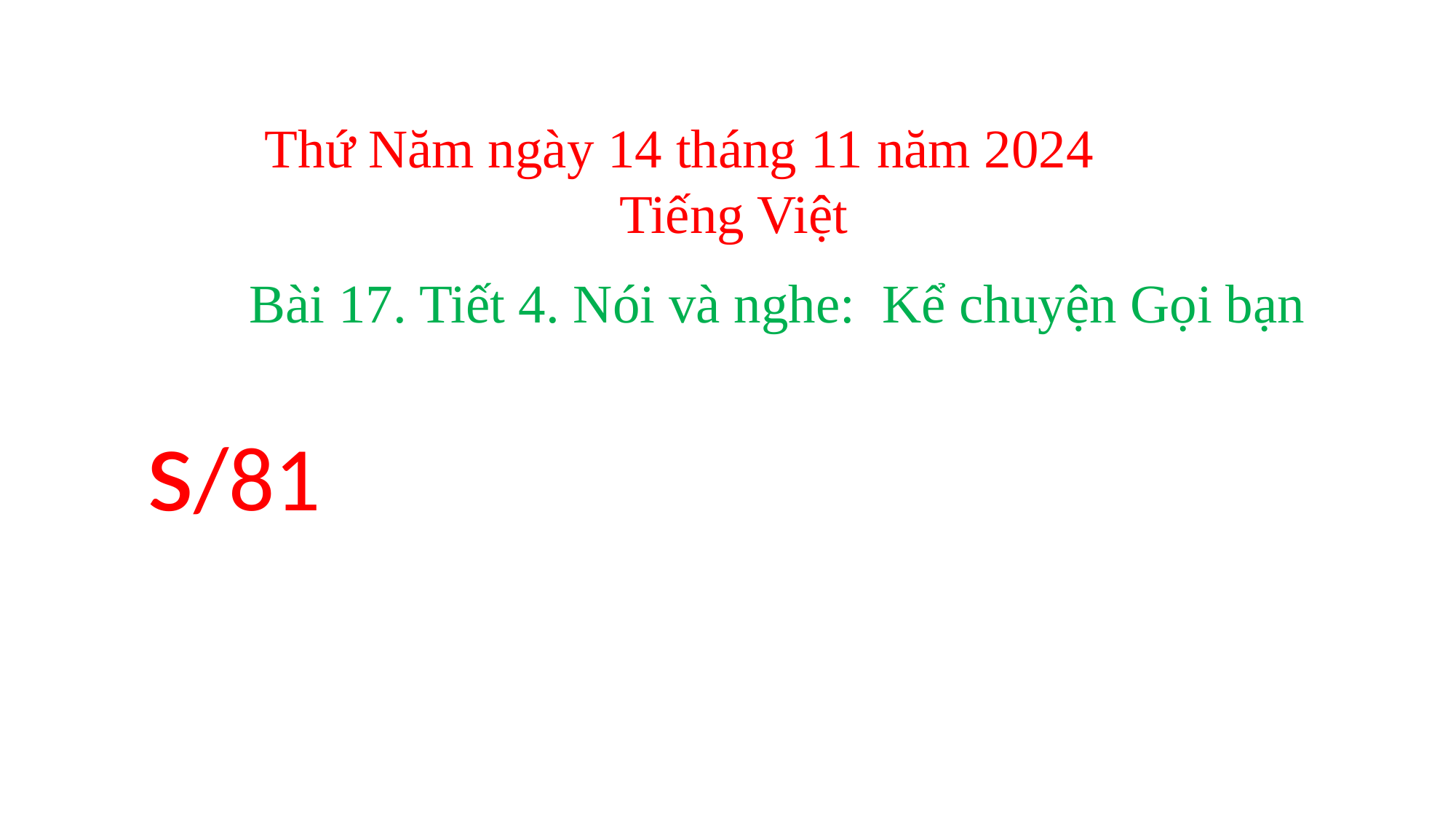

Thứ Năm ngày 14 tháng 11 năm 2024
Tiếng Việt
Bài 17. Tiết 4. Nói và nghe:  Kể chuyện Gọi bạn
s/81